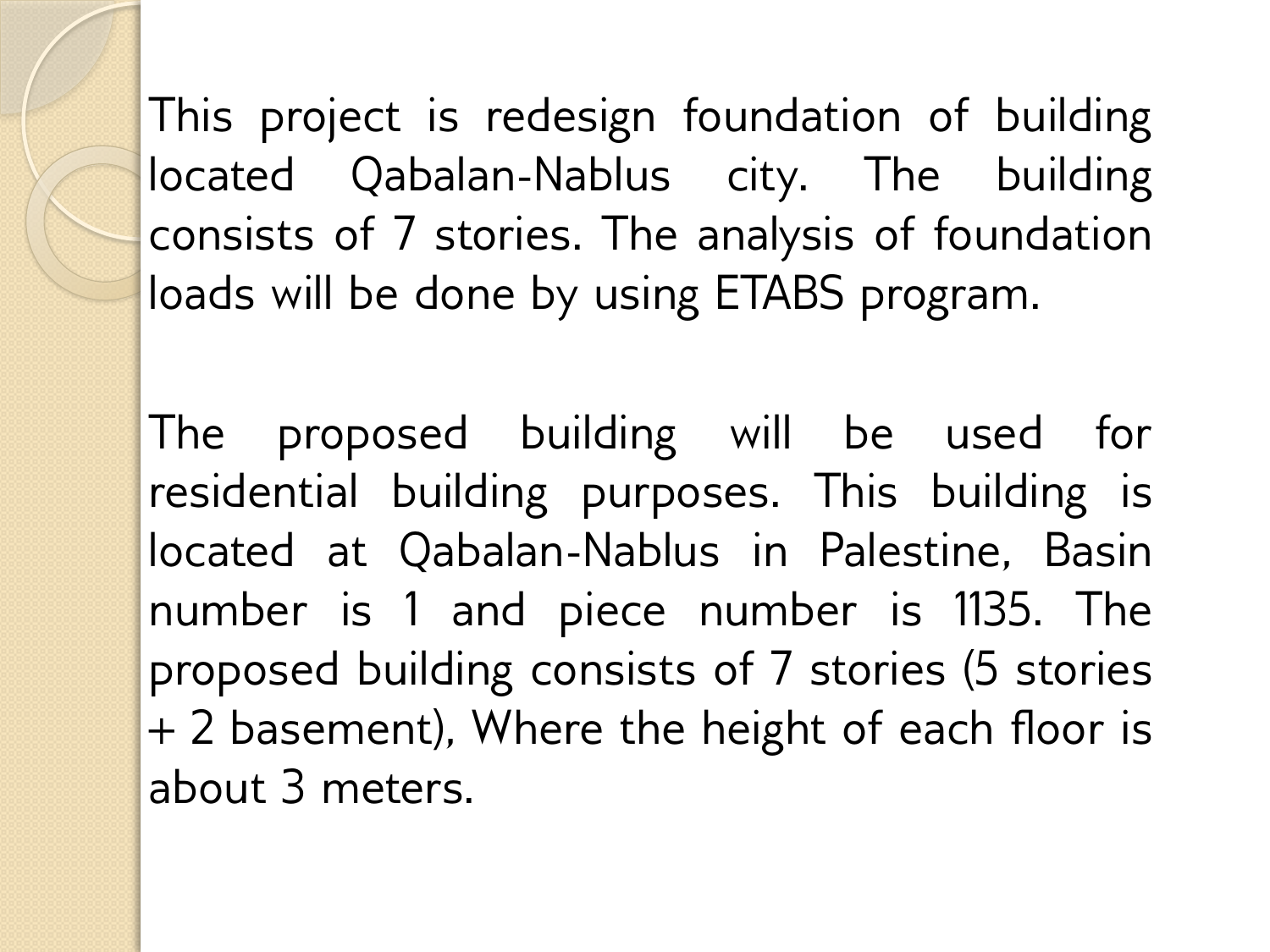

This project is redesign foundation of building located Qabalan-Nablus city. The building consists of 7 stories. The analysis of foundation loads will be done by using ETABS program.

The proposed building will be used for residential building purposes. This building is located at Qabalan-Nablus in Palestine, Basin number is 1 and piece number is 1135. The proposed building consists of 7 stories (5 stories + 2 basement), Where the height of each floor is about 3 meters.